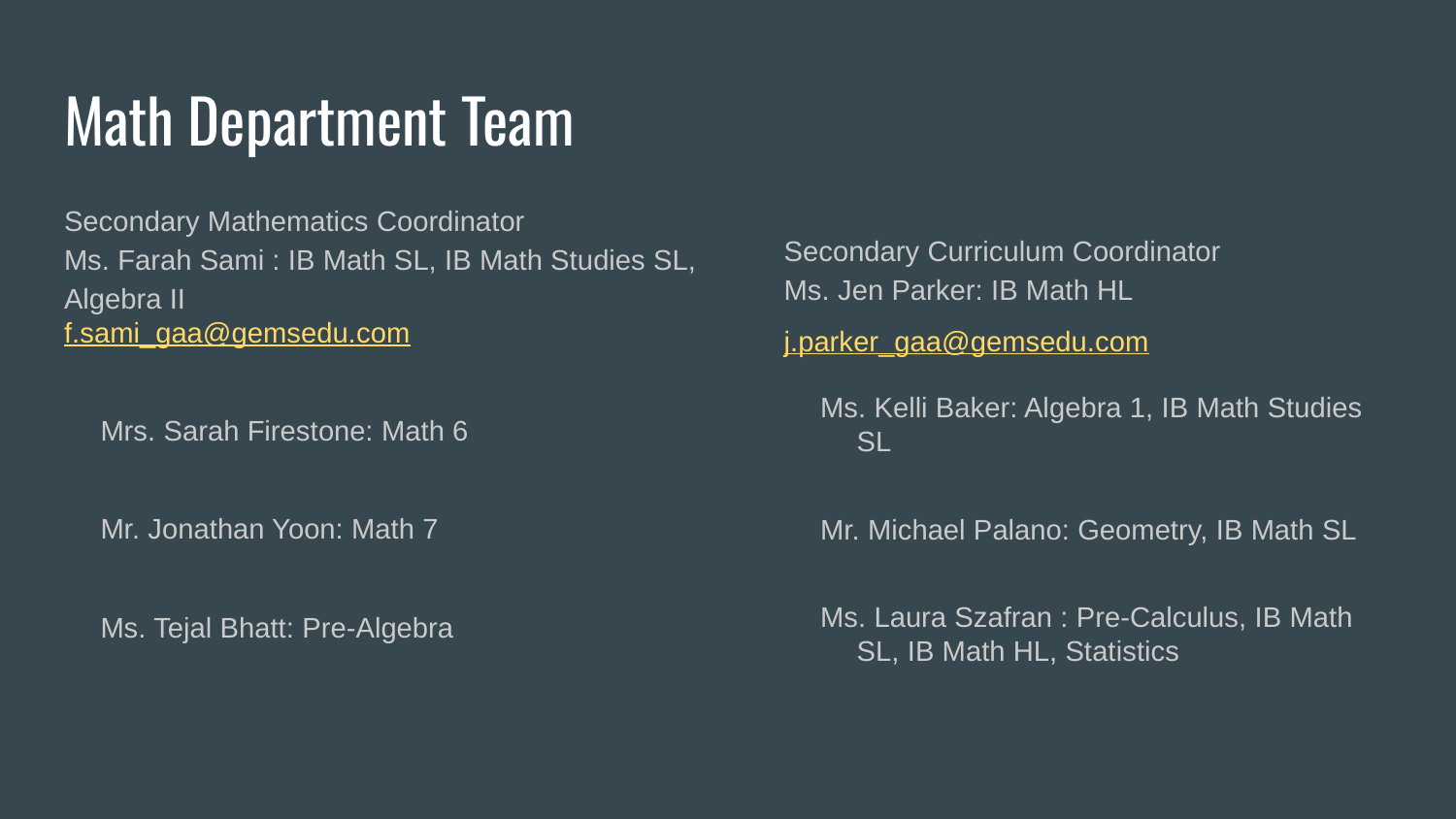

# Math Department Team
Secondary Curriculum Coordinator
Ms. Jen Parker: IB Math HL
j.parker_gaa@gemsedu.com
Ms. Kelli Baker: Algebra 1, IB Math Studies SL

Mr. Michael Palano: Geometry, IB Math SL

Ms. Laura Szafran : Pre-Calculus, IB Math SL, IB Math HL, Statistics
Secondary Mathematics Coordinator
Ms. Farah Sami : IB Math SL, IB Math Studies SL, Algebra II
f.sami_gaa@gemsedu.com

Mrs. Sarah Firestone: Math 6

Mr. Jonathan Yoon: Math 7

Ms. Tejal Bhatt: Pre-Algebra